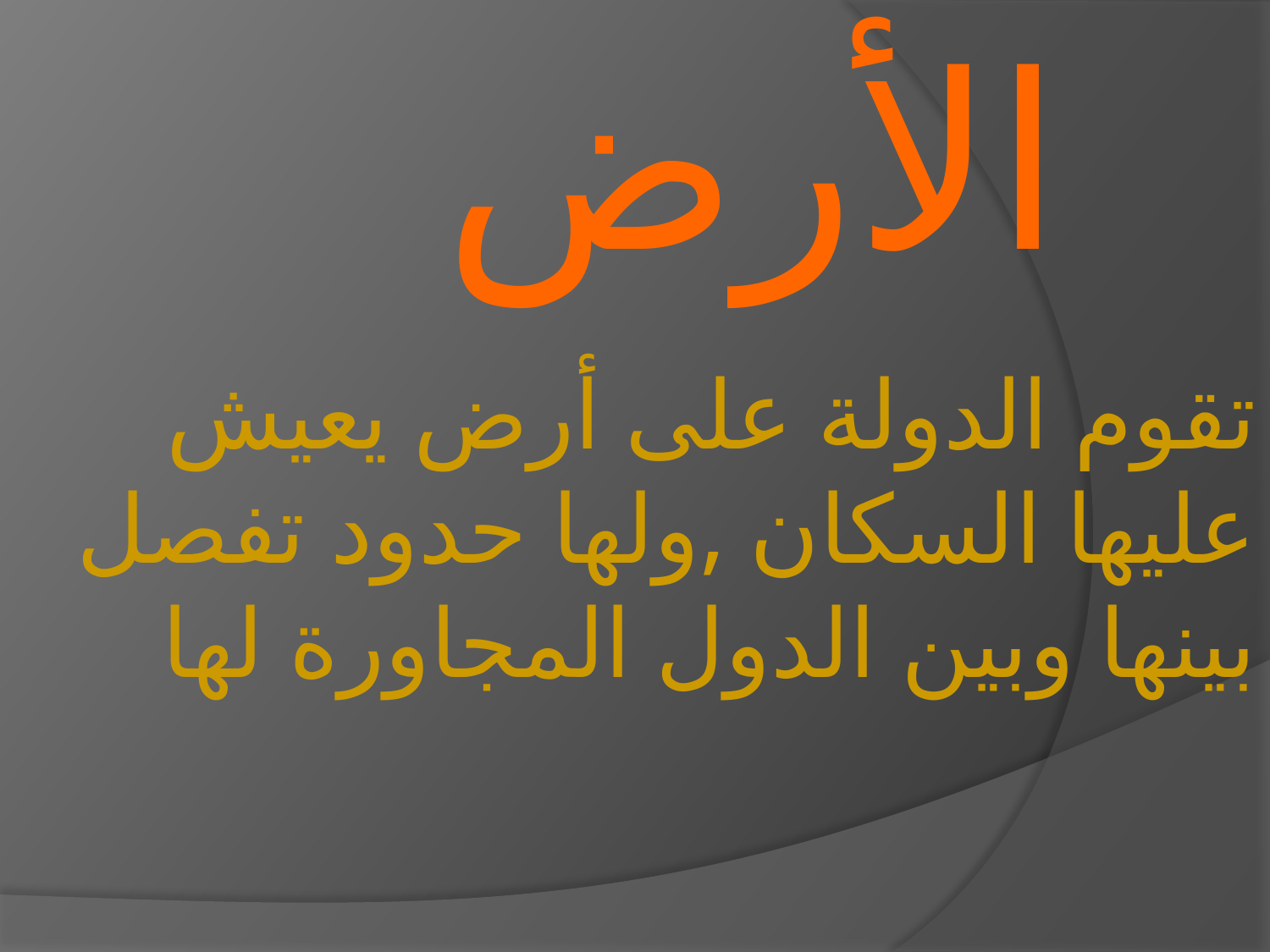

# الأرض
تقوم الدولة على أرض يعيش عليها السكان ,ولها حدود تفصل بينها وبين الدول المجاورة لها